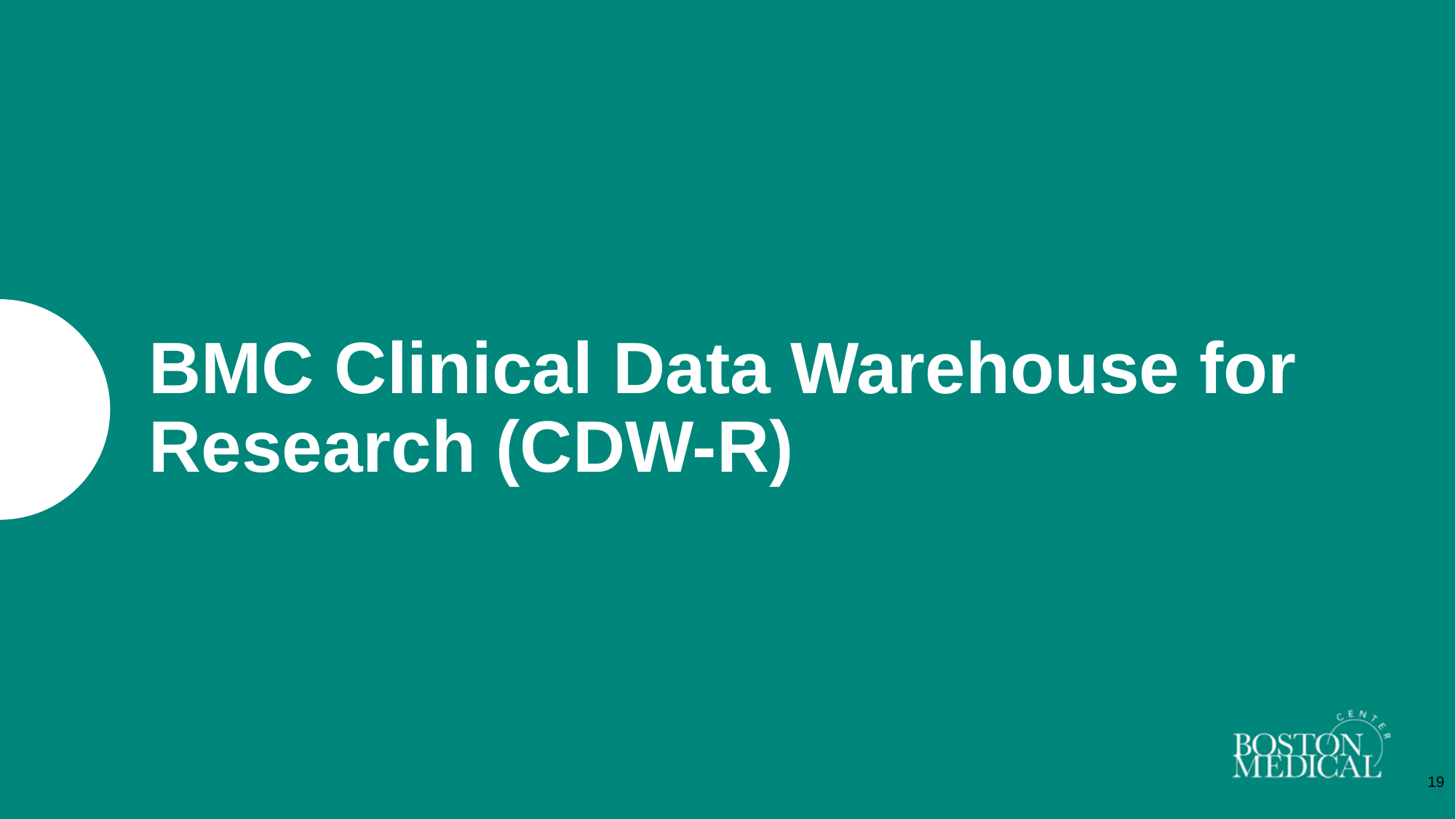

# BMC Clinical Data Warehouse for Research (CDW-R)
19